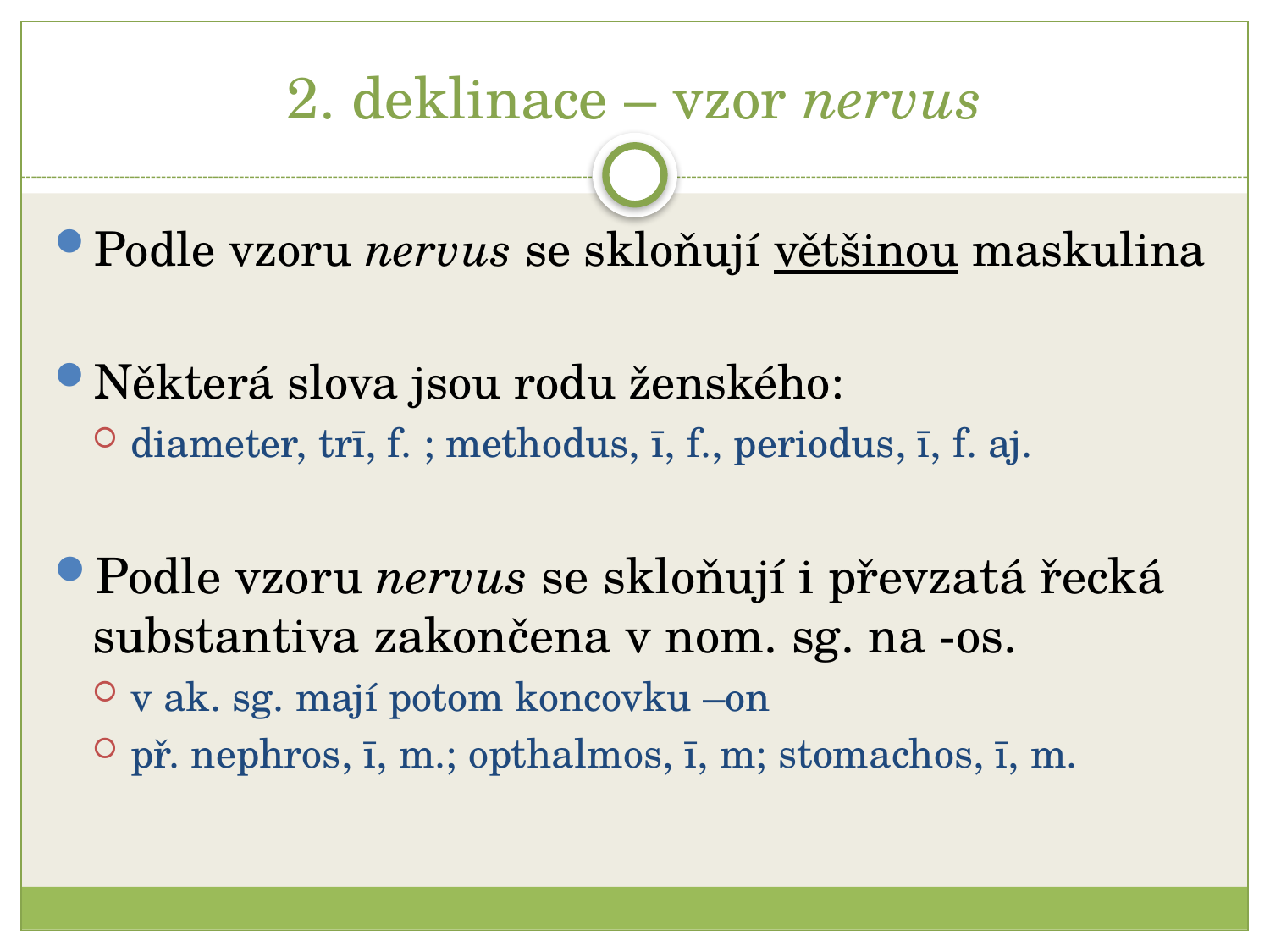

# 2. deklinace – vzor nervus
Podle vzoru nervus se skloňují většinou maskulina

Některá slova jsou rodu ženského:
diameter, trī, f. ; methodus, ī, f., periodus, ī, f. aj.

Podle vzoru nervus se skloňují i převzatá řecká substantiva zakončena v nom. sg. na -os.
v ak. sg. mají potom koncovku –on
př. nephros, ī, m.; opthalmos, ī, m; stomachos, ī, m.